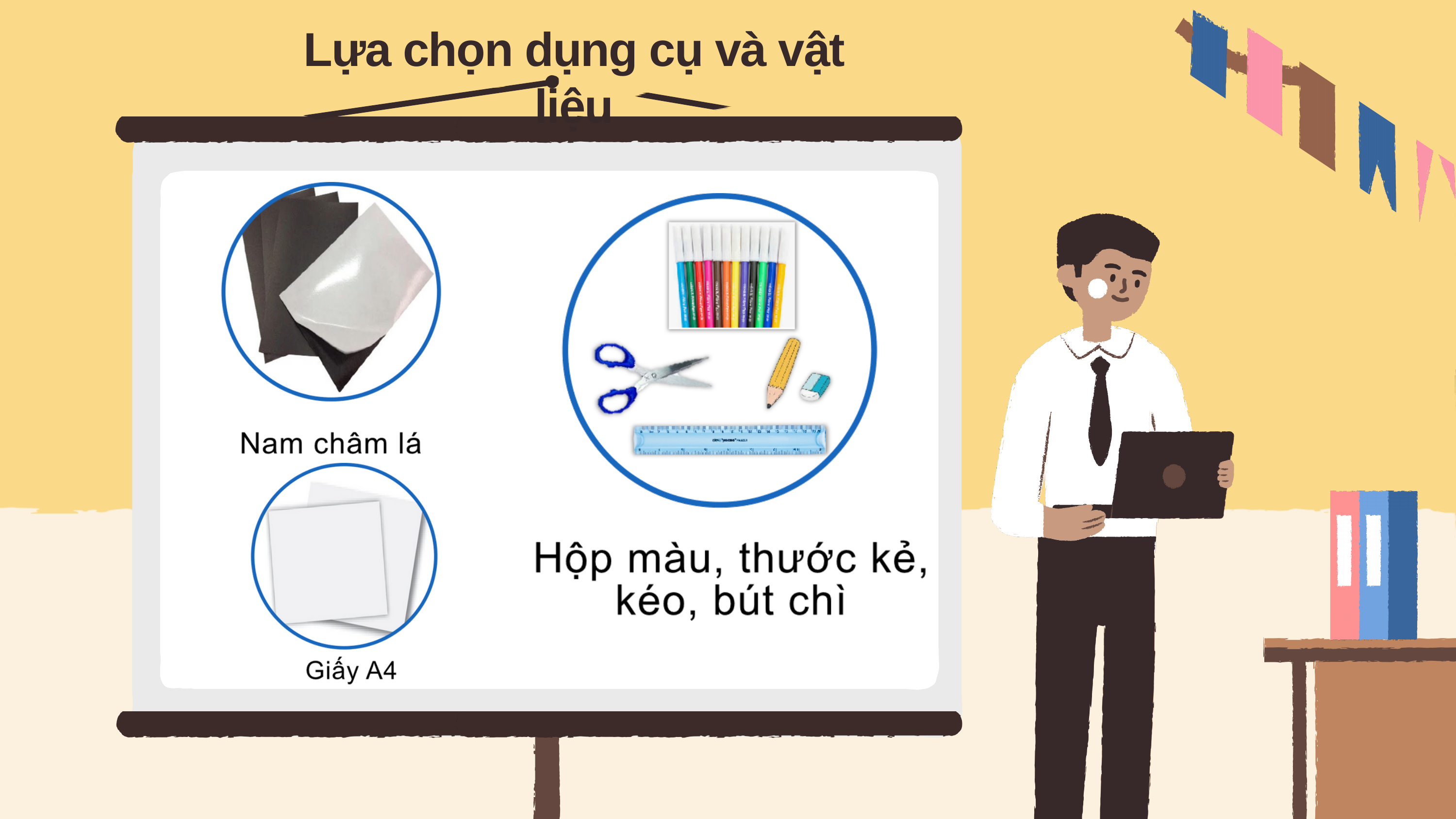

Lựa chọn dụng cụ và vật liệu